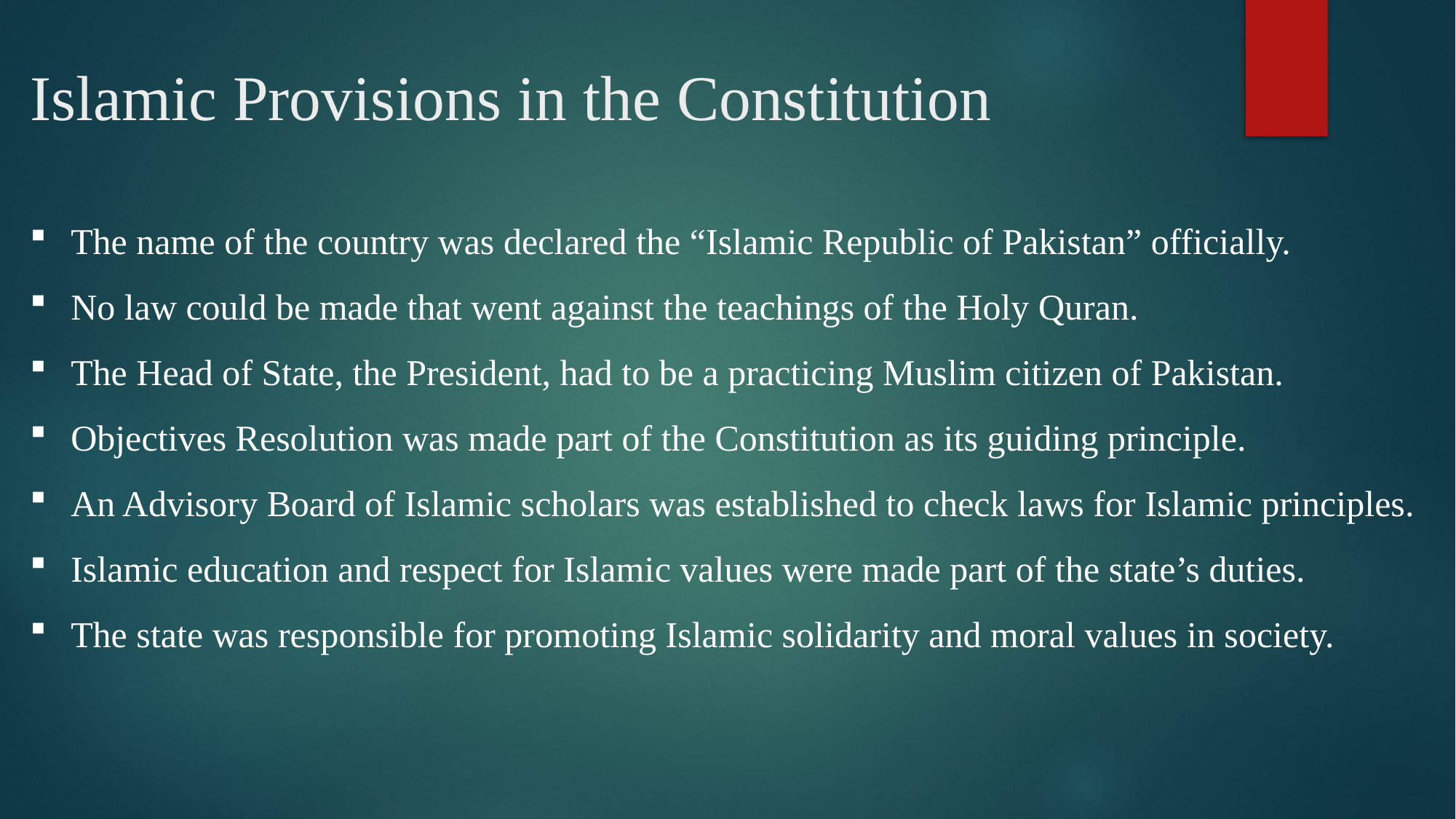

# Islamic Provisions in the Constitution
The name of the country was declared the “Islamic Republic of Pakistan” officially.
No law could be made that went against the teachings of the Holy Quran.
The Head of State, the President, had to be a practicing Muslim citizen of Pakistan.
Objectives Resolution was made part of the Constitution as its guiding principle.
An Advisory Board of Islamic scholars was established to check laws for Islamic principles.
Islamic education and respect for Islamic values were made part of the state’s duties.
The state was responsible for promoting Islamic solidarity and moral values in society.